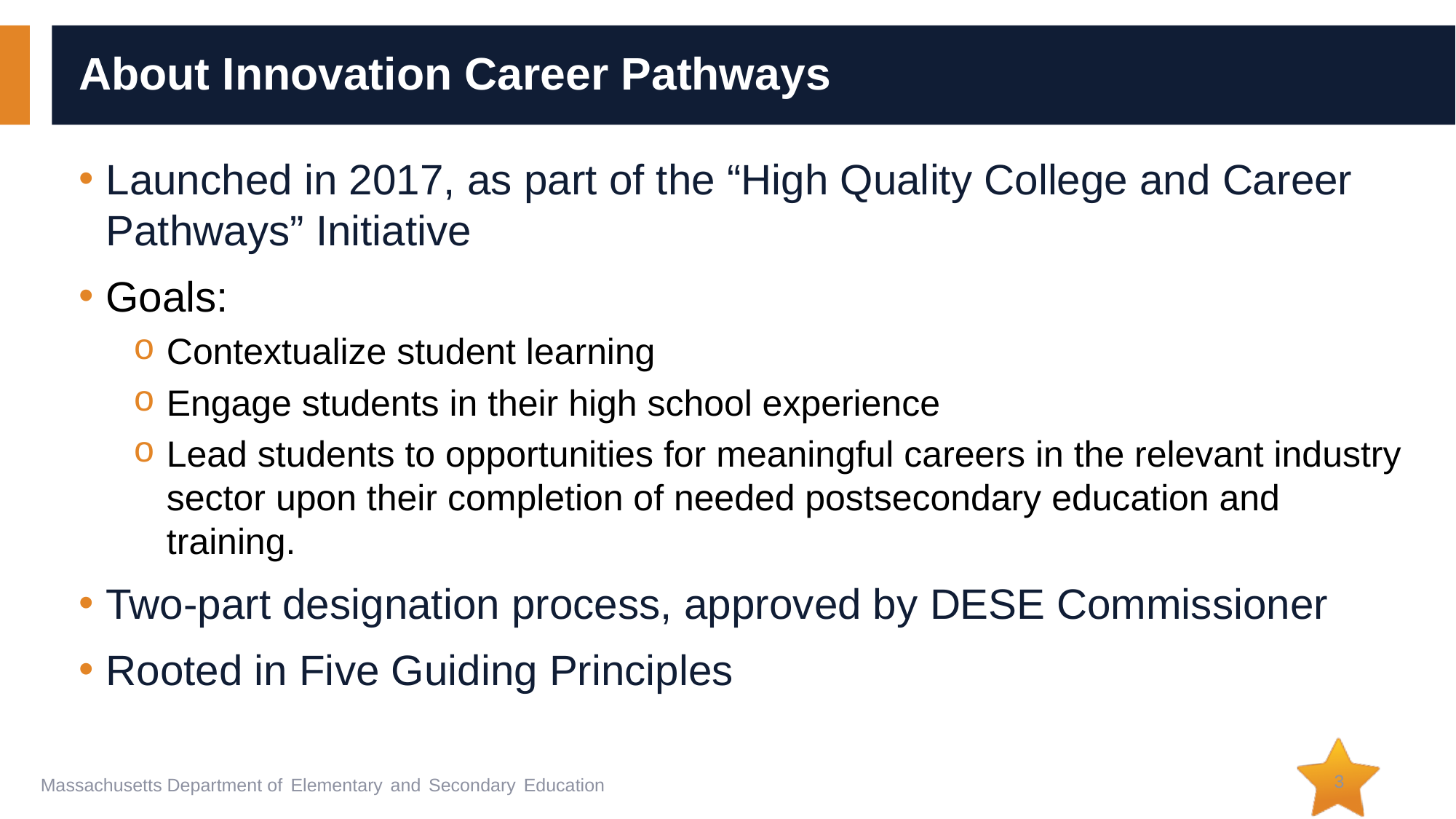

# About Innovation Career Pathways
Launched in 2017, as part of the “High Quality College and Career Pathways” Initiative
Goals:
Contextualize student learning
Engage students in their high school experience
Lead students to opportunities for meaningful careers in the relevant industry sector upon their completion of needed postsecondary education and training.
Two-part designation process, approved by DESE Commissioner
Rooted in Five Guiding Principles

3